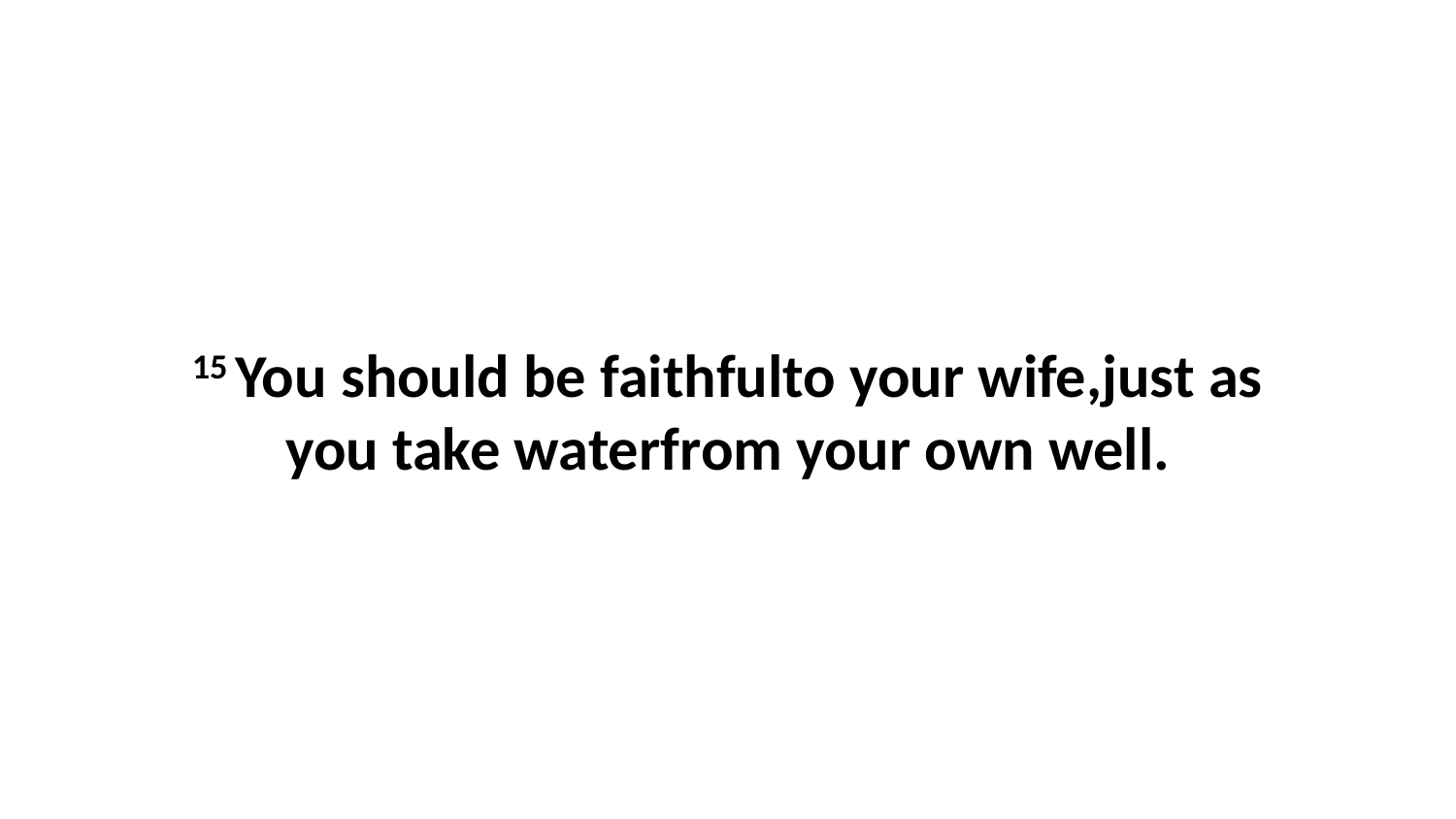

15 You should be faithfulto your wife,just as you take waterfrom your own well.